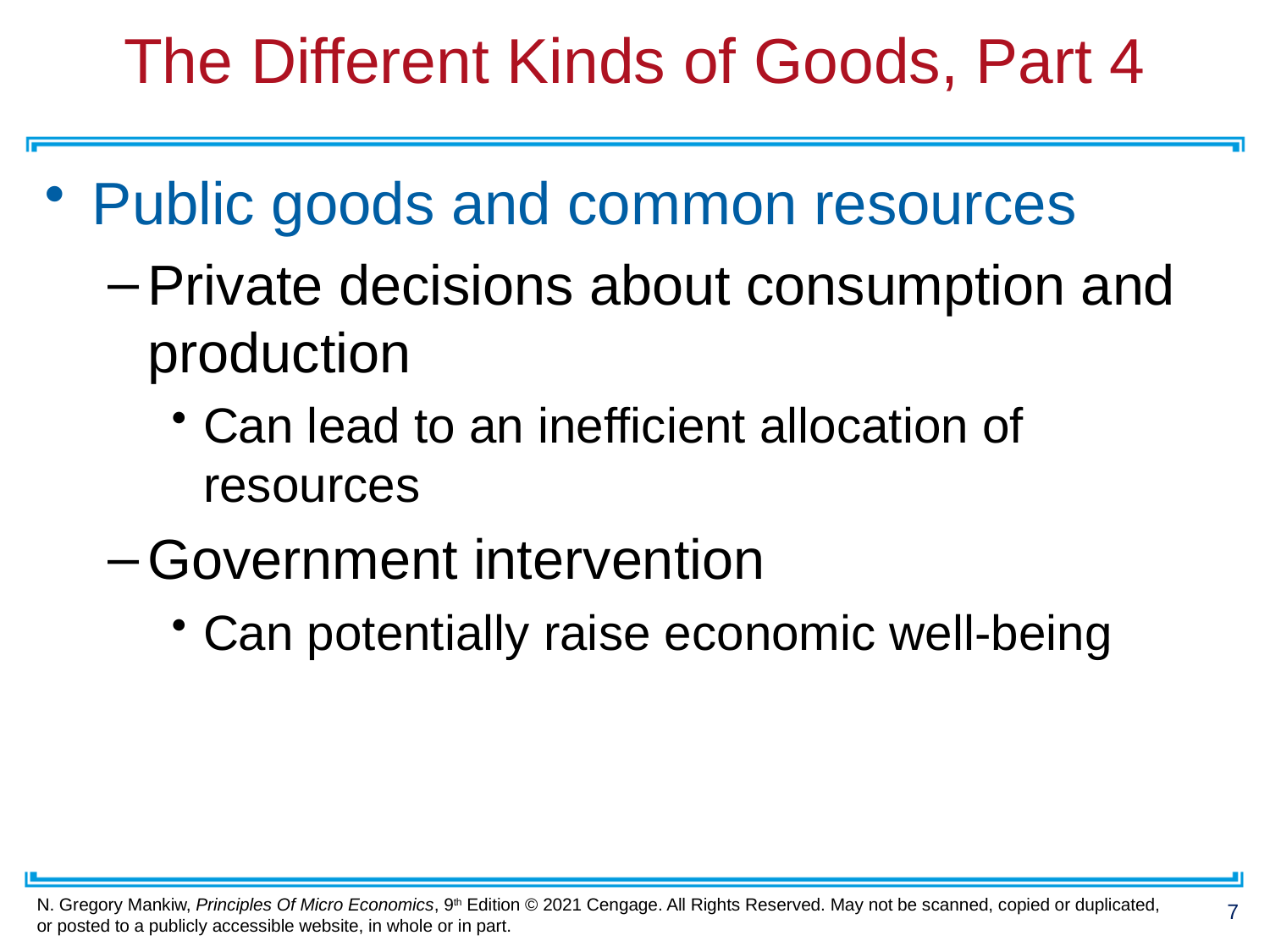

# The Different Kinds of Goods, Part 4
Public goods and common resources
Private decisions about consumption and production
Can lead to an inefficient allocation of resources
Government intervention
Can potentially raise economic well-being
7